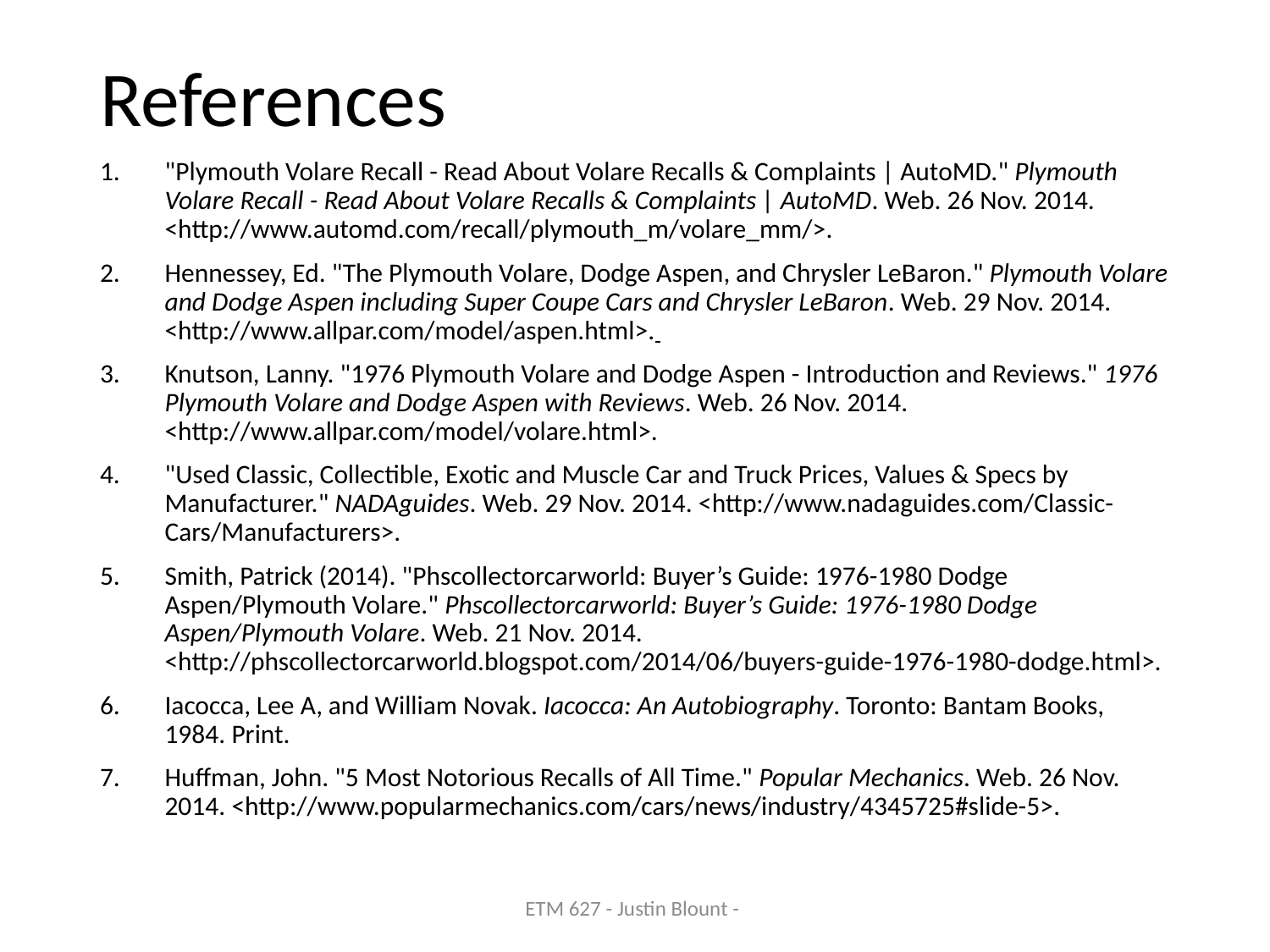

# References
"Plymouth Volare Recall - Read About Volare Recalls & Complaints | AutoMD." Plymouth Volare Recall - Read About Volare Recalls & Complaints | AutoMD. Web. 26 Nov. 2014. <http://www.automd.com/recall/plymouth_m/volare_mm/>.
Hennessey, Ed. "The Plymouth Volare, Dodge Aspen, and Chrysler LeBaron." Plymouth Volare and Dodge Aspen including Super Coupe Cars and Chrysler LeBaron. Web. 29 Nov. 2014. <http://www.allpar.com/model/aspen.html>.
Knutson, Lanny. "1976 Plymouth Volare and Dodge Aspen - Introduction and Reviews." 1976 Plymouth Volare and Dodge Aspen with Reviews. Web. 26 Nov. 2014. <http://www.allpar.com/model/volare.html>.
"Used Classic, Collectible, Exotic and Muscle Car and Truck Prices, Values & Specs by Manufacturer." NADAguides. Web. 29 Nov. 2014. <http://www.nadaguides.com/Classic-Cars/Manufacturers>.
Smith, Patrick (2014). "Phscollectorcarworld: Buyer’s Guide: 1976-1980 Dodge Aspen/Plymouth Volare." Phscollectorcarworld: Buyer’s Guide: 1976-1980 Dodge Aspen/Plymouth Volare. Web. 21 Nov. 2014. <http://phscollectorcarworld.blogspot.com/2014/06/buyers-guide-1976-1980-dodge.html>.
Iacocca, Lee A, and William Novak. Iacocca: An Autobiography. Toronto: Bantam Books, 1984. Print.
Huffman, John. "5 Most Notorious Recalls of All Time." Popular Mechanics. Web. 26 Nov. 2014. <http://www.popularmechanics.com/cars/news/industry/4345725#slide-5>.
ETM 627 - Justin Blount -